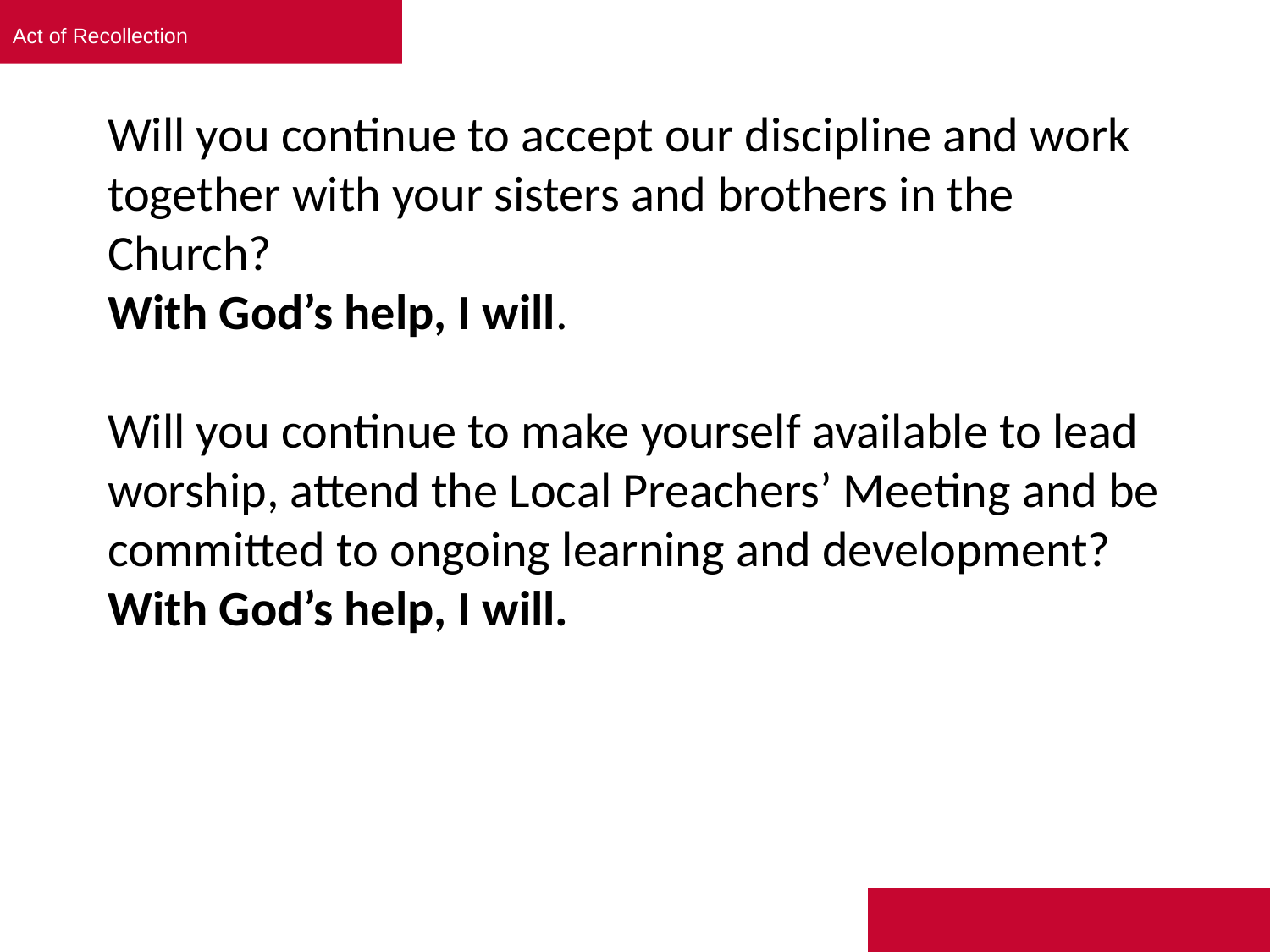

Act of Recollection
# Will you continue to accept our discipline and work together with your sisters and brothers in the Church? With God’s help, I will. Will you continue to make yourself available to lead worship, attend the Local Preachers’ Meeting and be committed to ongoing learning and development? With God’s help, I will.